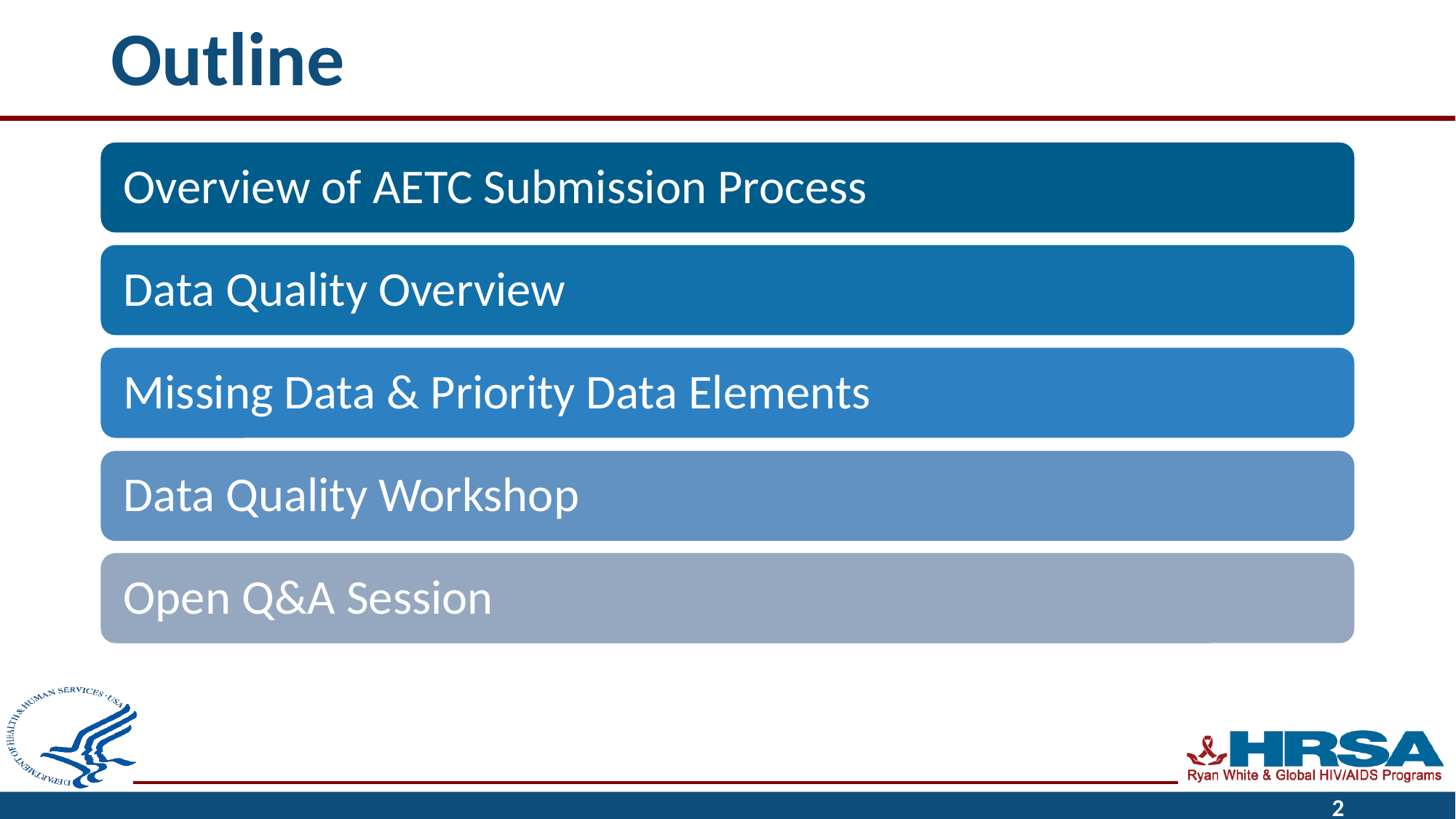

# Outline
Overview of AETC Submission Process
Data Quality Overview
Missing Data & Priority Data Elements
Data Quality Workshop
Open Q&A Session
2